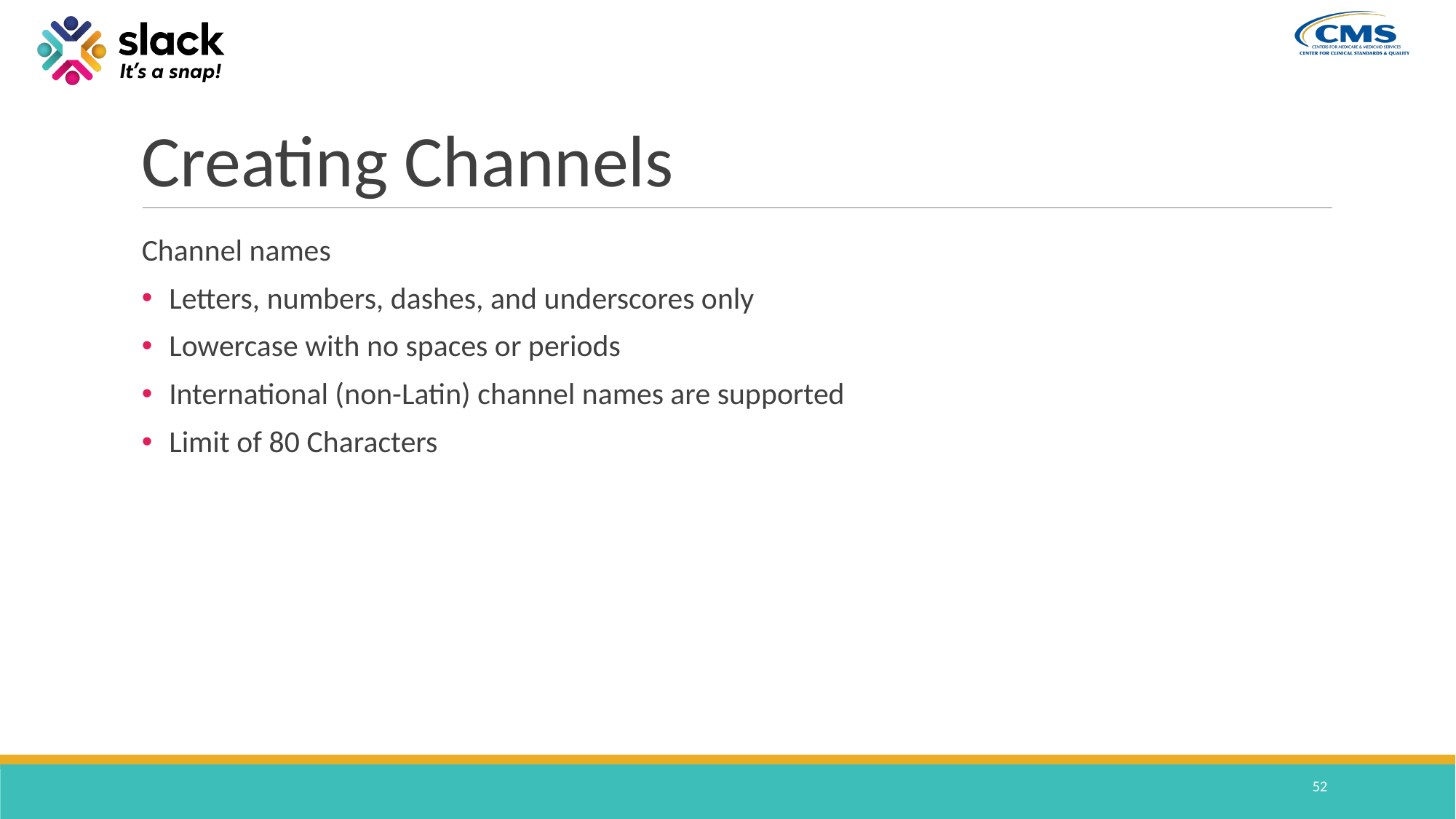

# Creating Channels
Channel names
Letters, numbers, dashes, and underscores only
Lowercase with no spaces or periods
International (non-Latin) channel names are supported
Limit of 80 Characters
52